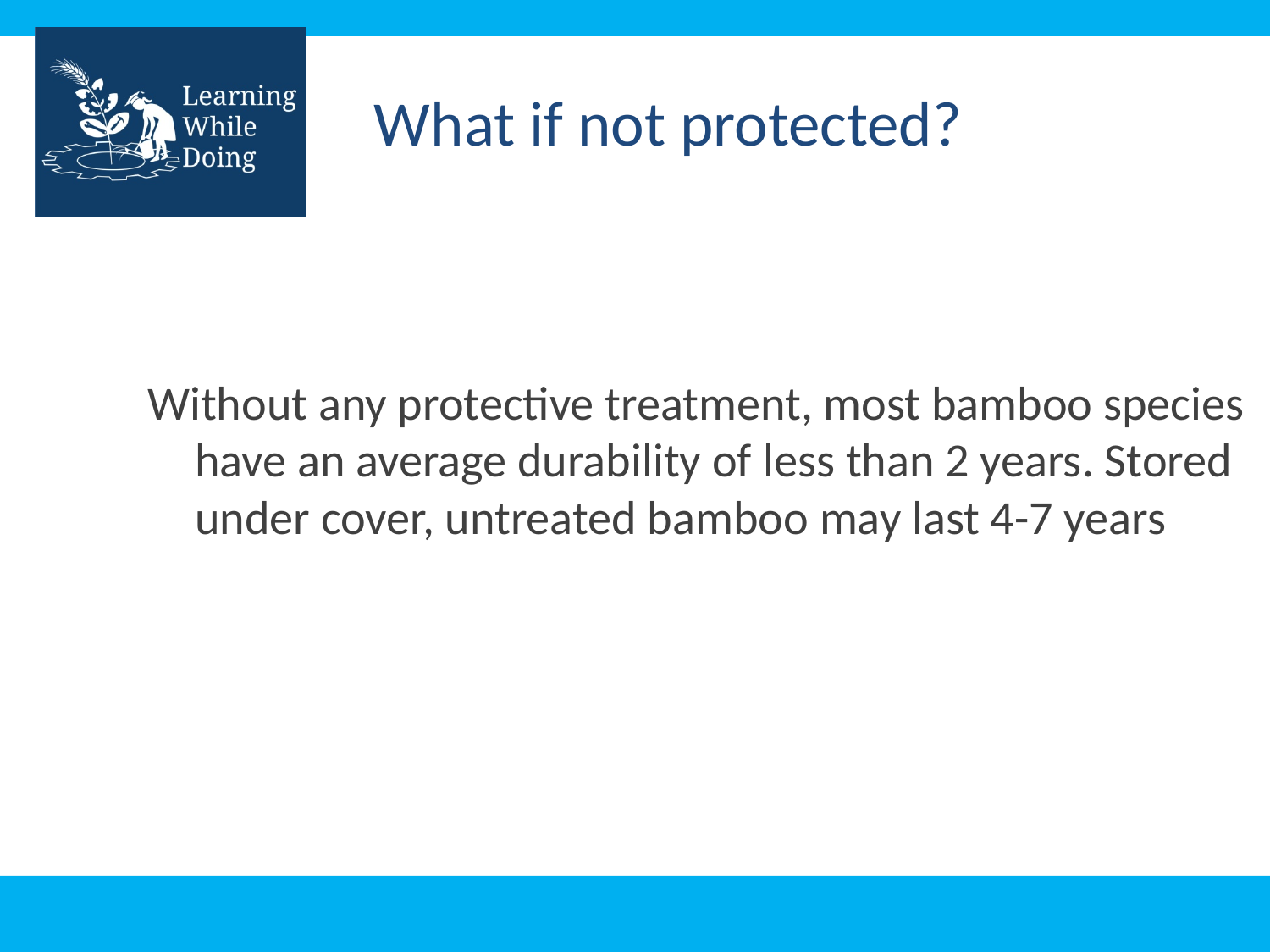

What if not protected?
Without any protective treatment, most bamboo species have an average durability of less than 2 years. Stored under cover, untreated bamboo may last 4-7 years